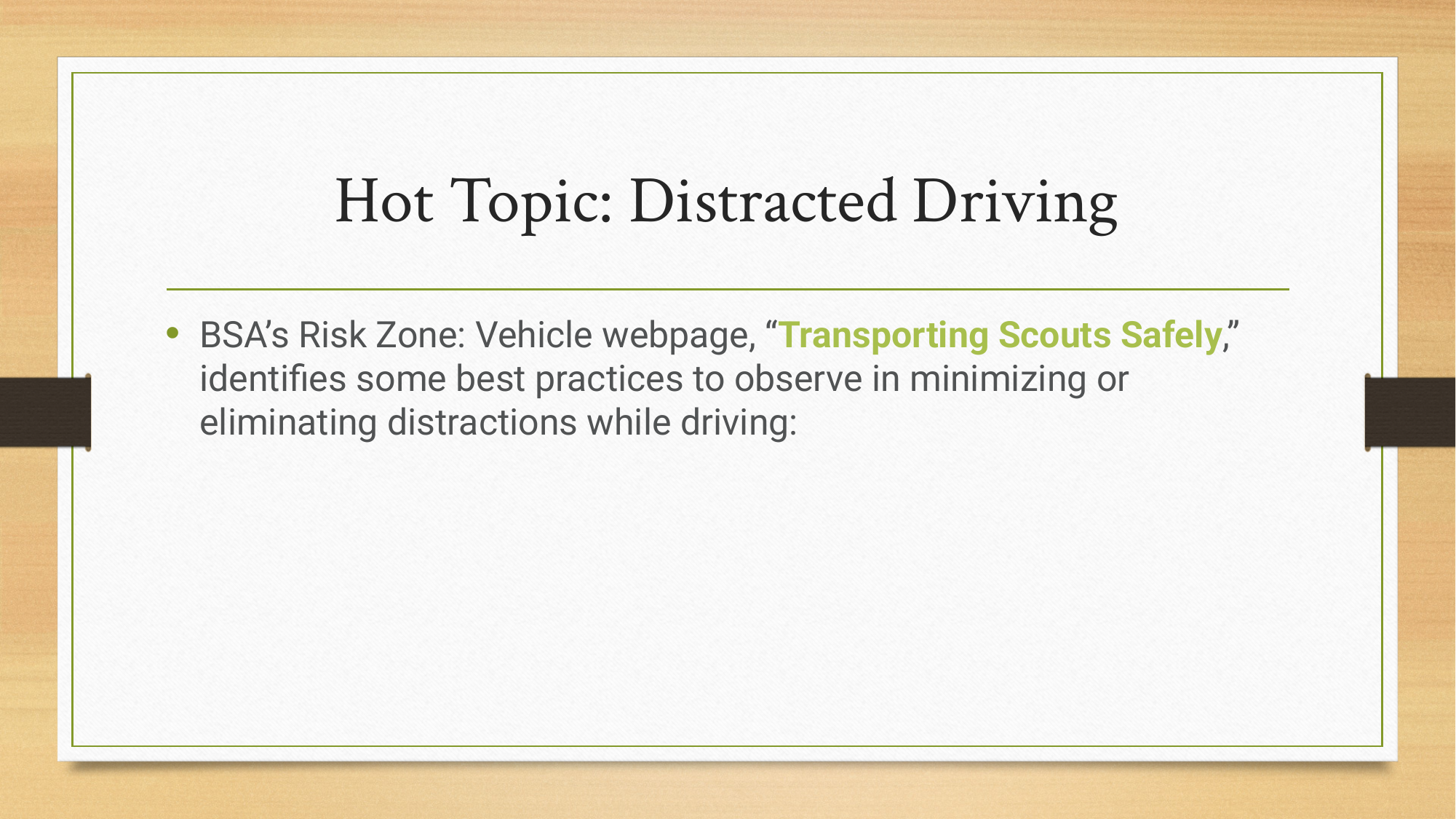

# Hot Topic: Distracted Driving
BSA’s Risk Zone: Vehicle webpage, “Transporting Scouts Safely,” identifies some best practices to observe in minimizing or eliminating distractions while driving: